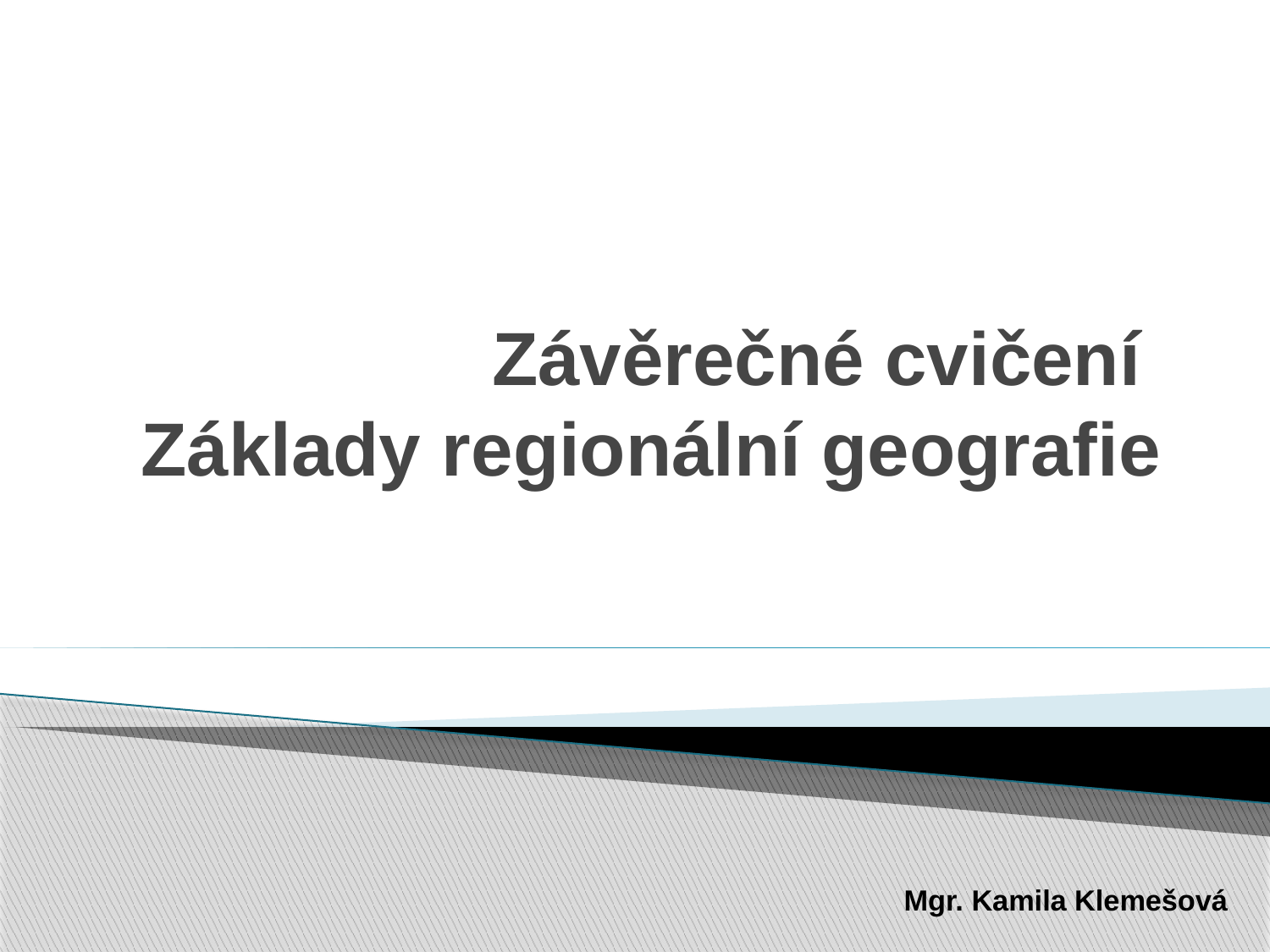

# Závěrečné cvičení Základy regionální geografie
Mgr. Kamila Klemešová